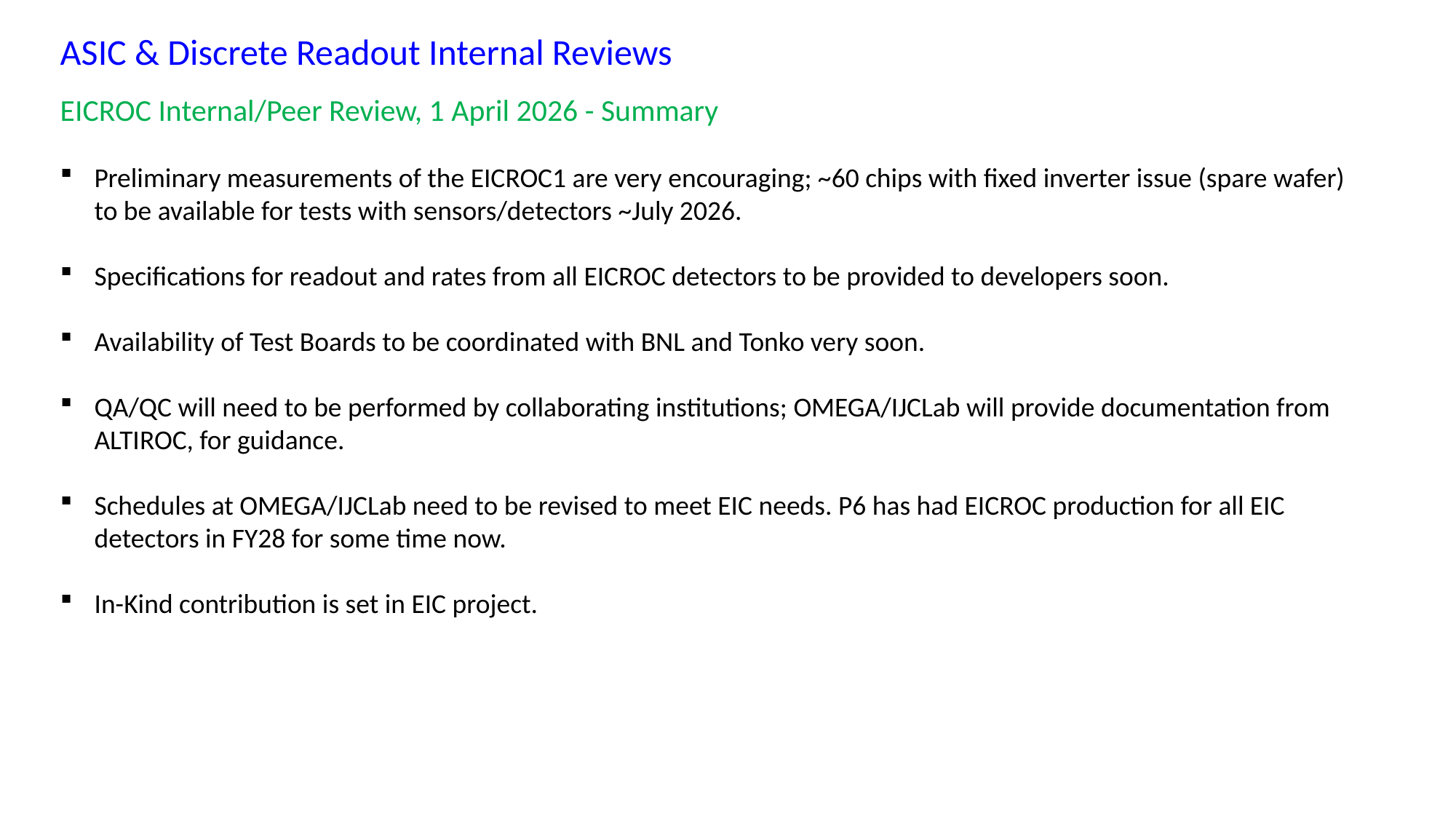

ASIC & Discrete Readout Internal Reviews

EICROC Internal/Peer Review, 1 April 2026 - Summary

Preliminary measurements of the EICROC1 are very encouraging; ~60 chips with fixed inverter issue (spare wafer) to be available for tests with sensors/detectors ~July 2026.

Specifications for readout and rates from all EICROC detectors to be provided to developers soon.

Availability of Test Boards to be coordinated with BNL and Tonko very soon.

QA/QC will need to be performed by collaborating institutions; OMEGA/IJCLab will provide documentation from ALTIROC, for guidance.

Schedules at OMEGA/IJCLab need to be revised to meet EIC needs. P6 has had EICROC production for all EIC detectors in FY28 for some time now.

In-Kind contribution is set in EIC project.